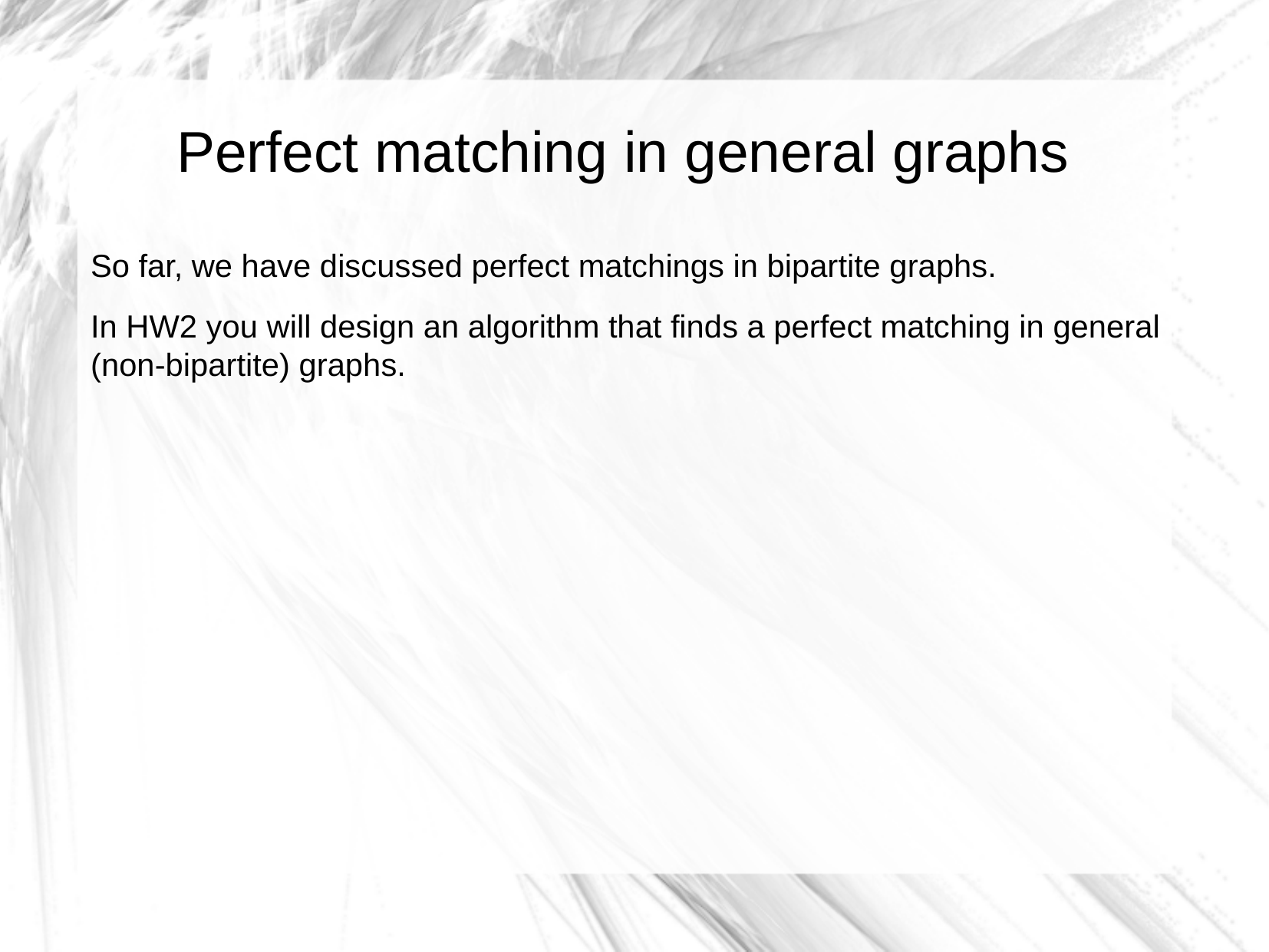

Perfect matching in general graphs
So far, we have discussed perfect matchings in bipartite graphs.
In HW2 you will design an algorithm that finds a perfect matching in general (non-bipartite) graphs.